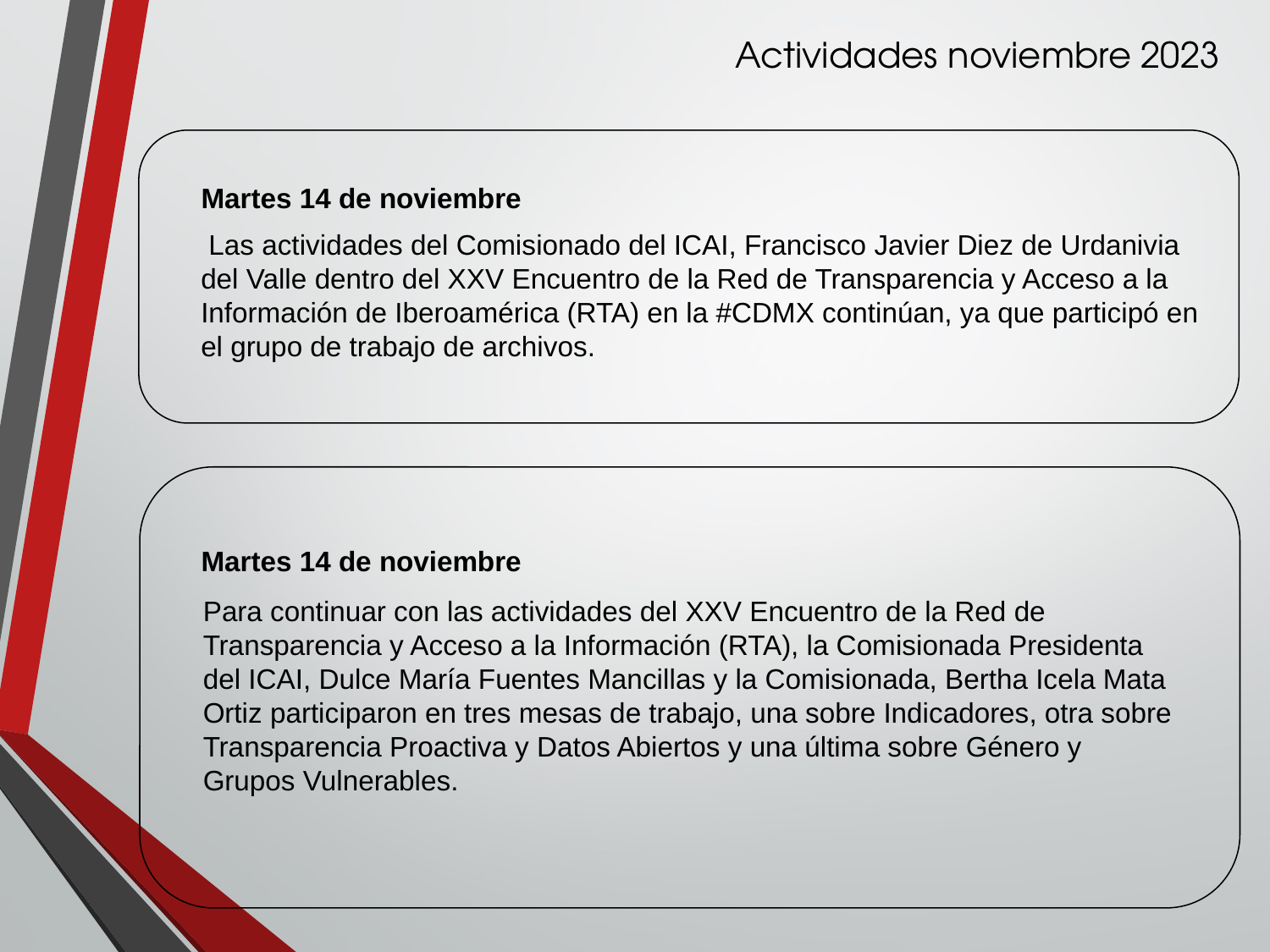

Actividades noviembre 2023

Martes 14 de noviembre
 Las actividades del Comisionado del ICAI, Francisco Javier Diez de Urdanivia del Valle dentro del XXV Encuentro de la Red de Transparencia y Acceso a la Información de Iberoamérica (RTA) en la #CDMX continúan, ya que participó en el grupo de trabajo de archivos.

Martes 14 de noviembre

Para continuar con las actividades del XXV Encuentro de la Red de Transparencia y Acceso a la Información (RTA), la Comisionada Presidenta del ICAI, Dulce María Fuentes Mancillas y la Comisionada, Bertha Icela Mata Ortiz participaron en tres mesas de trabajo, una sobre Indicadores, otra sobre Transparencia Proactiva y Datos Abiertos y una última sobre Género y Grupos Vulnerables.